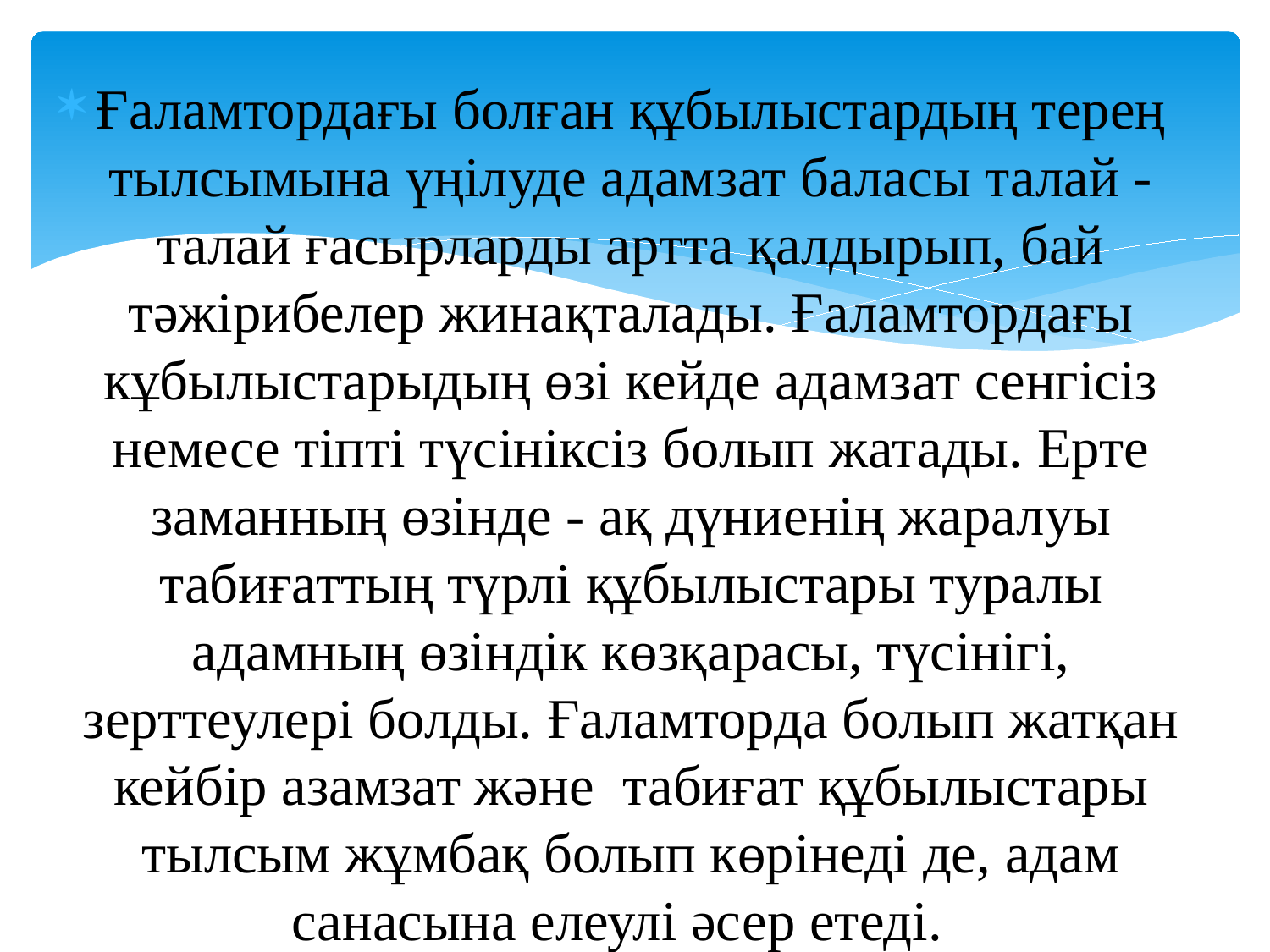

Ғаламтордағы болған құбылыстардың терең тылсымына үңілуде адамзат баласы талай - талай ғасырларды артта қалдырып, бай тәжірибелер жинақталады. Ғаламтордағы кұбылыстарыдың өзі кейде адамзат сенгісіз немесе тіпті түсініксіз болып жатады. Ерте заманның өзінде - ақ дүниенің жаралуы табиғаттың түрлі құбылыстары туралы адамның өзіндік көзқарасы, түсінігі, зерттеулері болды. Ғаламторда болып жатқан кейбір азамзат және  табиғат құбылыстары тылсым жұмбақ болып көрінеді де, адам санасына елеулі әсер етеді.